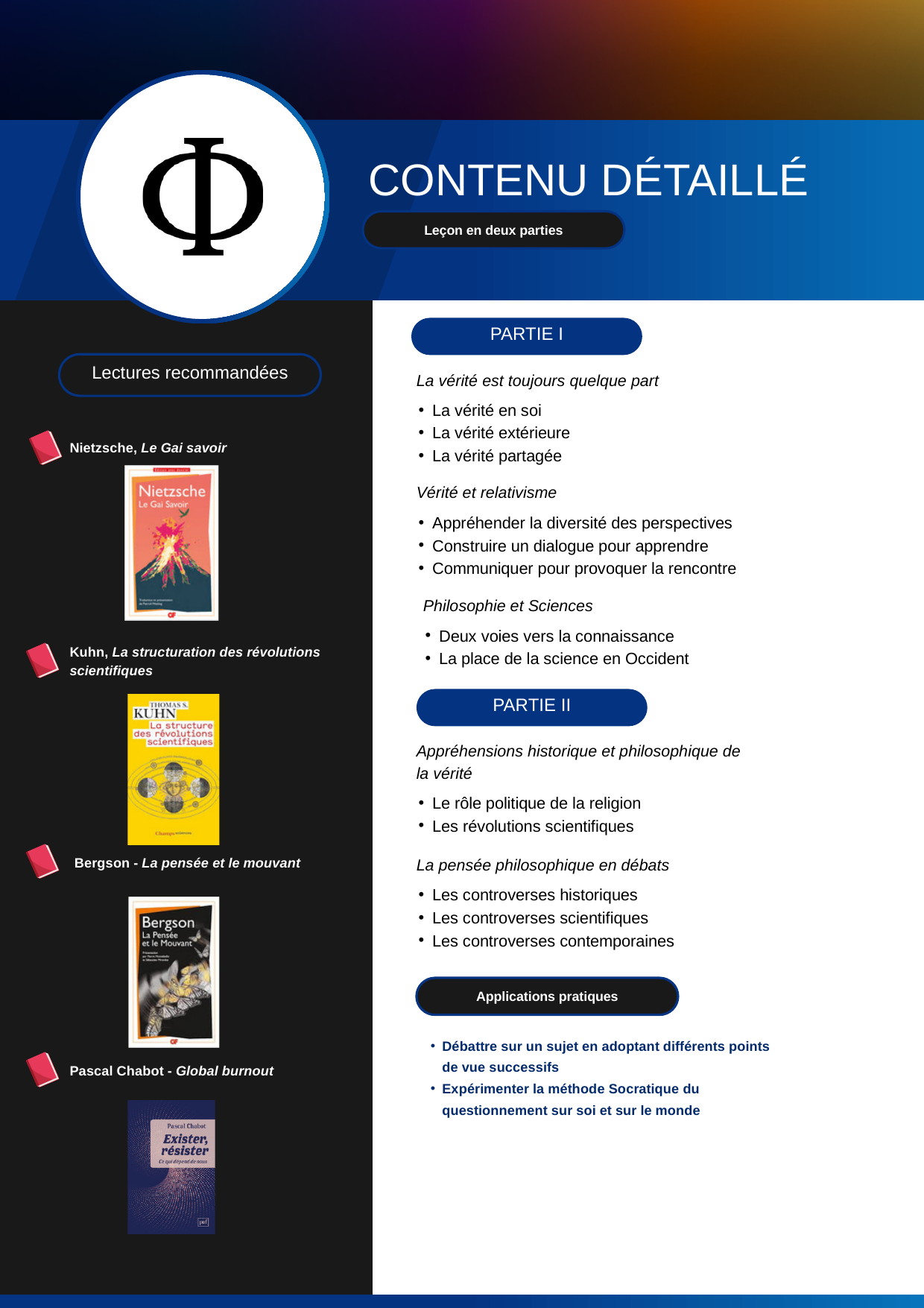

CONTENU DÉTAILLÉ

Leçon en deux parties

PARTIE I

Lectures recommandées
La vérité est toujours quelque part
La vérité en soi
La vérité extérieure
La vérité partagée

Nietzsche, Le Gai savoir

Vérité et relativisme
Appréhender la diversité des perspectives
Construire un dialogue pour apprendre
Communiquer pour provoquer la rencontre
Philosophie et Sciences
Deux voies vers la connaissance
La place de la science en Occident
Kuhn, La structuration des révolutions scientifiques

PARTIE II

Appréhensions historique et philosophique de la vérité
Le rôle politique de la religion
Les révolutions scientifiques

La pensée philosophique en débats
Bergson - La pensée et le mouvant
Les controverses historiques
Les controverses scientifiques
Les controverses contemporaines

Applications pratiques
Débattre sur un sujet en adoptant différents points de vue successifs
Expérimenter la méthode Socratique du questionnement sur soi et sur le monde

Pascal Chabot - Global burnout